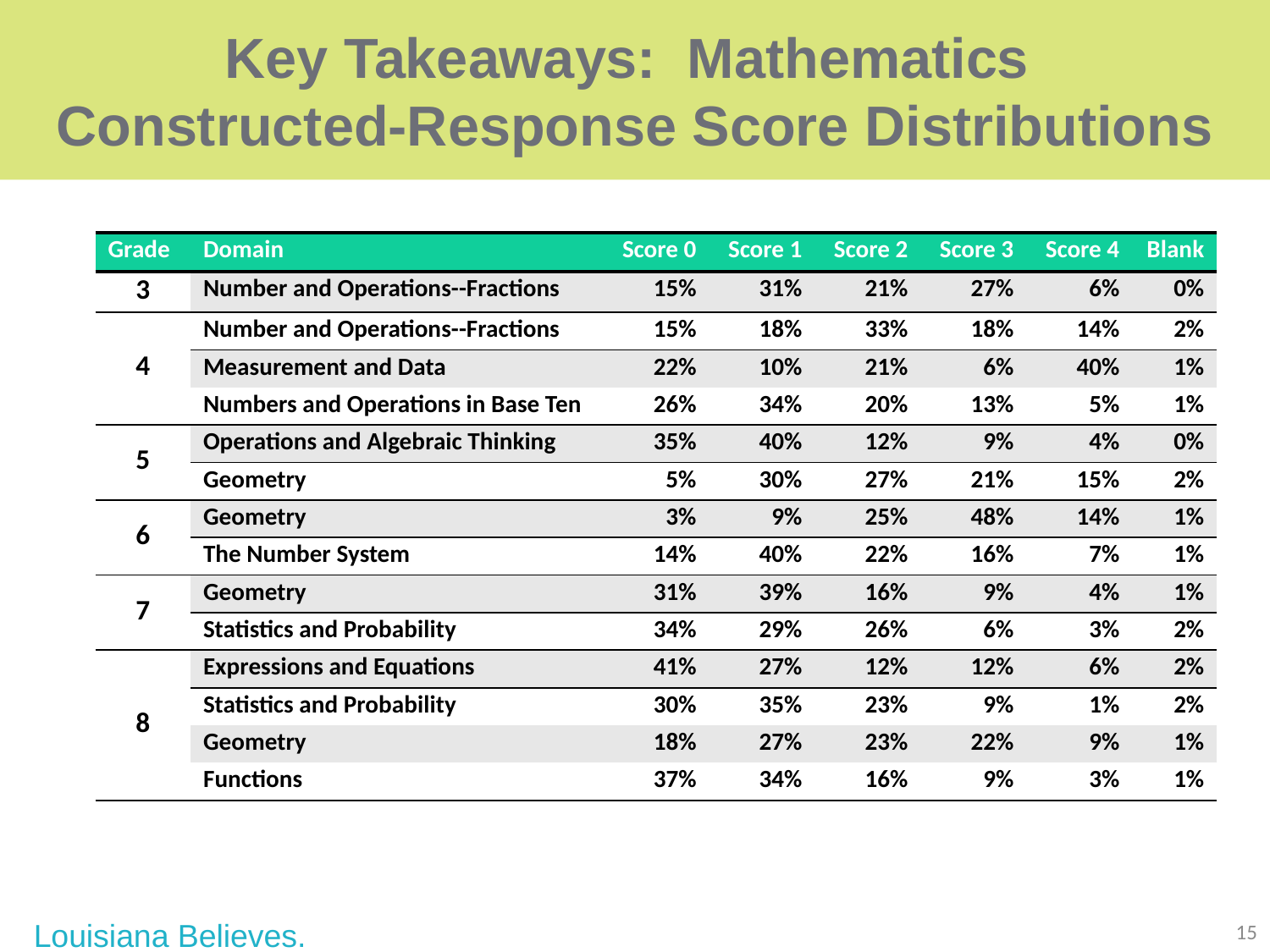

# Key Takeaways:  Mathematics Constructed-Response Score Distributions
| Grade | Domain | Score 0 | Score 1 | Score 2 | Score 3 | Score 4 | Blank |
| --- | --- | --- | --- | --- | --- | --- | --- |
| 3 | Number and Operations--Fractions | 15% | 31% | 21% | 27% | 6% | 0% |
| 4 | Number and Operations--Fractions | 15% | 18% | 33% | 18% | 14% | 2% |
|  | Measurement and Data | 22% | 10% | 21% | 6% | 40% | 1% |
|  | Numbers and Operations in Base Ten | 26% | 34% | 20% | 13% | 5% | 1% |
| 5 | Operations and Algebraic Thinking | 35% | 40% | 12% | 9% | 4% | 0% |
|  | Geometry | 5% | 30% | 27% | 21% | 15% | 2% |
| 6 | Geometry | 3% | 9% | 25% | 48% | 14% | 1% |
|  | The Number System | 14% | 40% | 22% | 16% | 7% | 1% |
| 7 | Geometry | 31% | 39% | 16% | 9% | 4% | 1% |
|  | Statistics and Probability | 34% | 29% | 26% | 6% | 3% | 2% |
| 8 | Expressions and Equations | 41% | 27% | 12% | 12% | 6% | 2% |
|  | Statistics and Probability | 30% | 35% | 23% | 9% | 1% | 2% |
|  | Geometry | 18% | 27% | 23% | 22% | 9% | 1% |
|  | Functions | 37% | 34% | 16% | 9% | 3% | 1% |
Louisiana Believes.
15